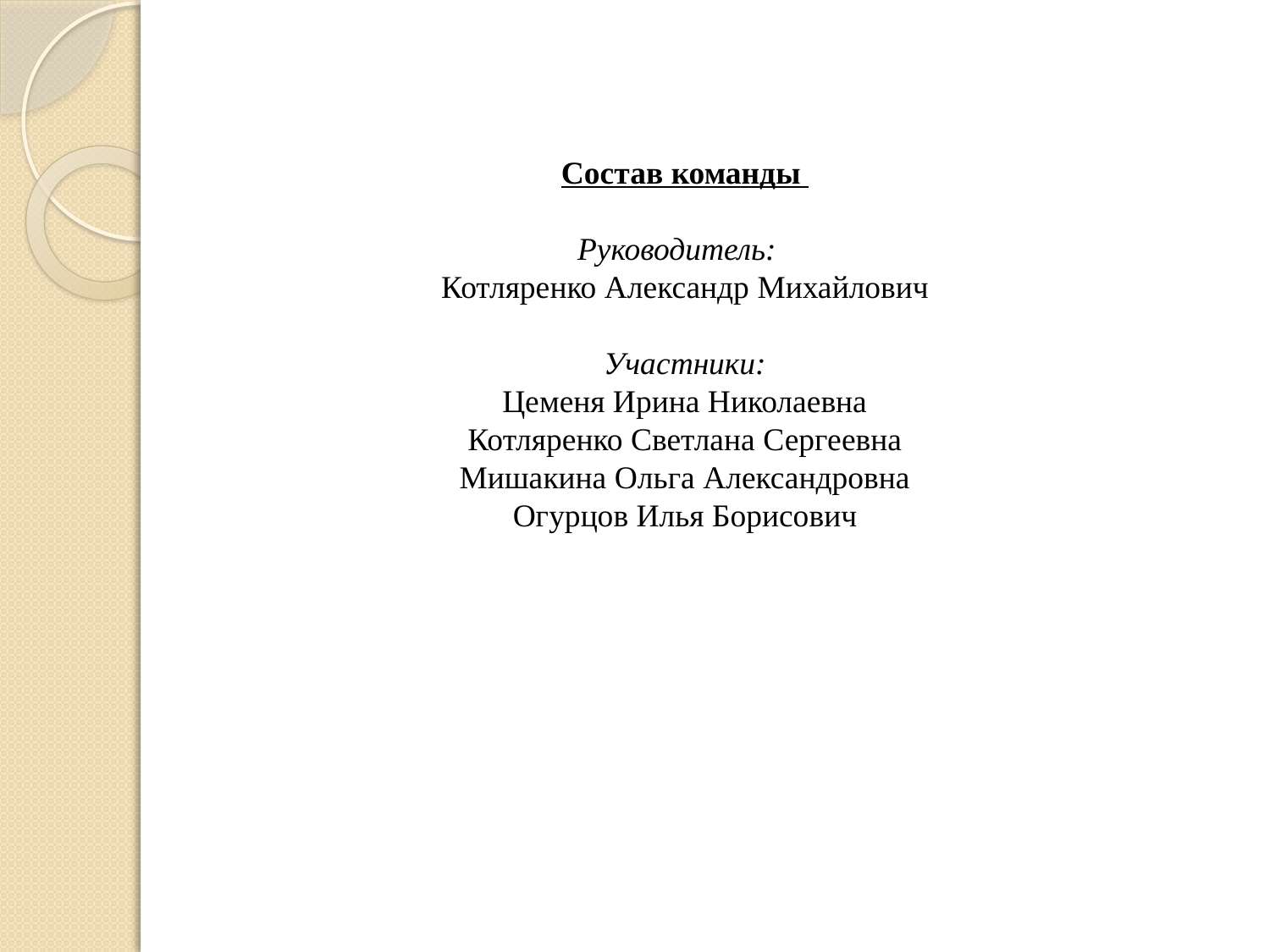

Состав команды

Руководитель:
Котляренко Александр Михайлович

Участники:
Цеменя Ирина Николаевна
Котляренко Светлана Сергеевна
Мишакина Ольга Александровна
Огурцов Илья Борисович